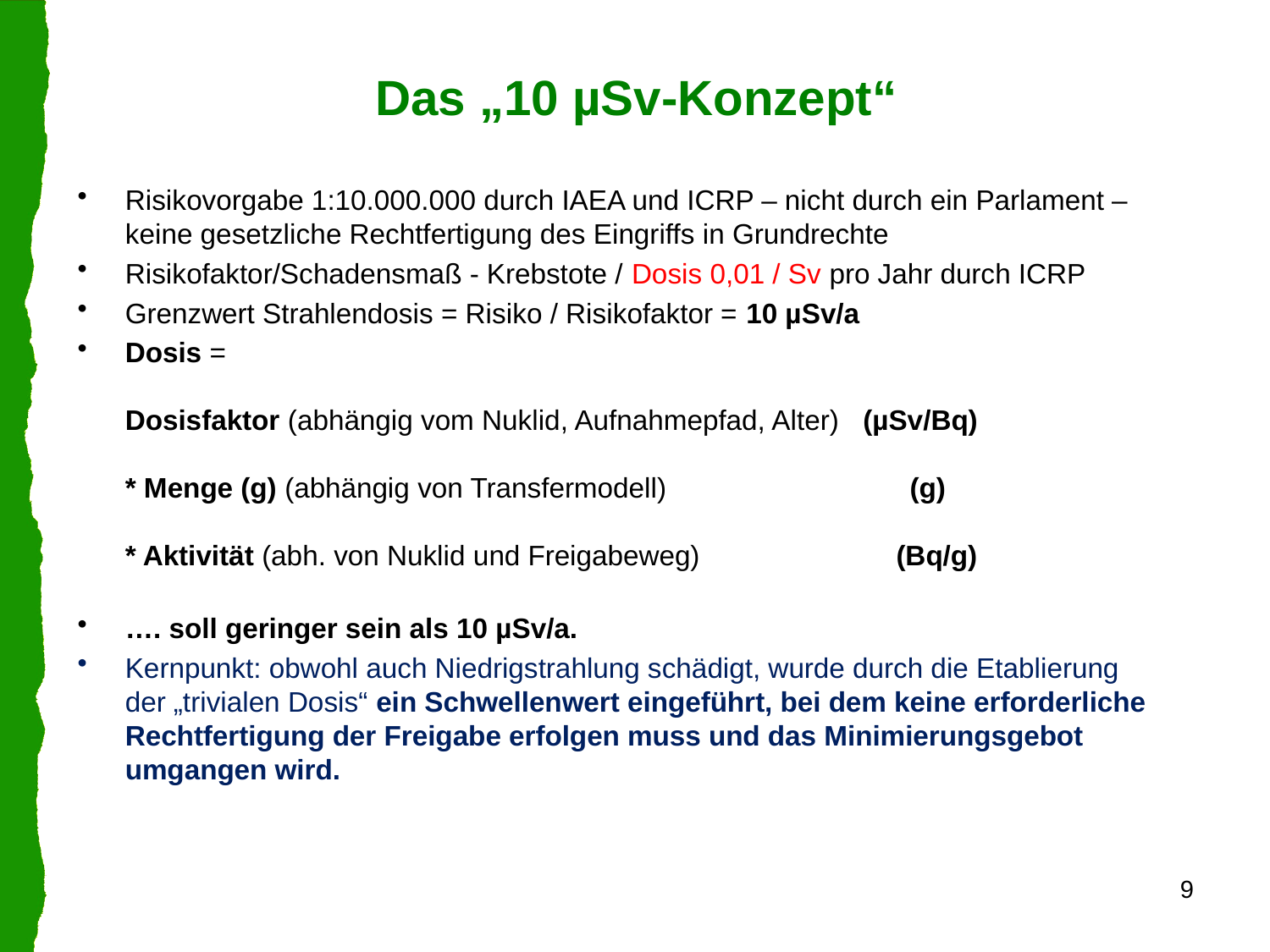

# Das „10 µSv-Konzept“
Risikovorgabe 1:10.000.000 durch IAEA und ICRP – nicht durch ein Parlament – keine gesetzliche Rechtfertigung des Eingriffs in Grundrechte
Risikofaktor/Schadensmaß - Krebstote / Dosis 0,01 / Sv pro Jahr durch ICRP
Grenzwert Strahlendosis = Risiko / Risikofaktor = 10 µSv/a
Dosis =
Dosisfaktor (abhängig vom Nuklid, Aufnahmepfad, Alter)   (µSv/Bq)
* Menge (g) (abhängig von Transfermodell)                               (g)
* Aktivität (abh. von Nuklid und Freigabeweg)                         (Bq/g)
…. soll geringer sein als 10 µSv/a.
Kernpunkt: obwohl auch Niedrigstrahlung schädigt, wurde durch die Etablierung der „trivialen Dosis“ ein Schwellenwert eingeführt, bei dem keine erforderliche Rechtfertigung der Freigabe erfolgen muss und das Minimierungsgebot umgangen wird.
9